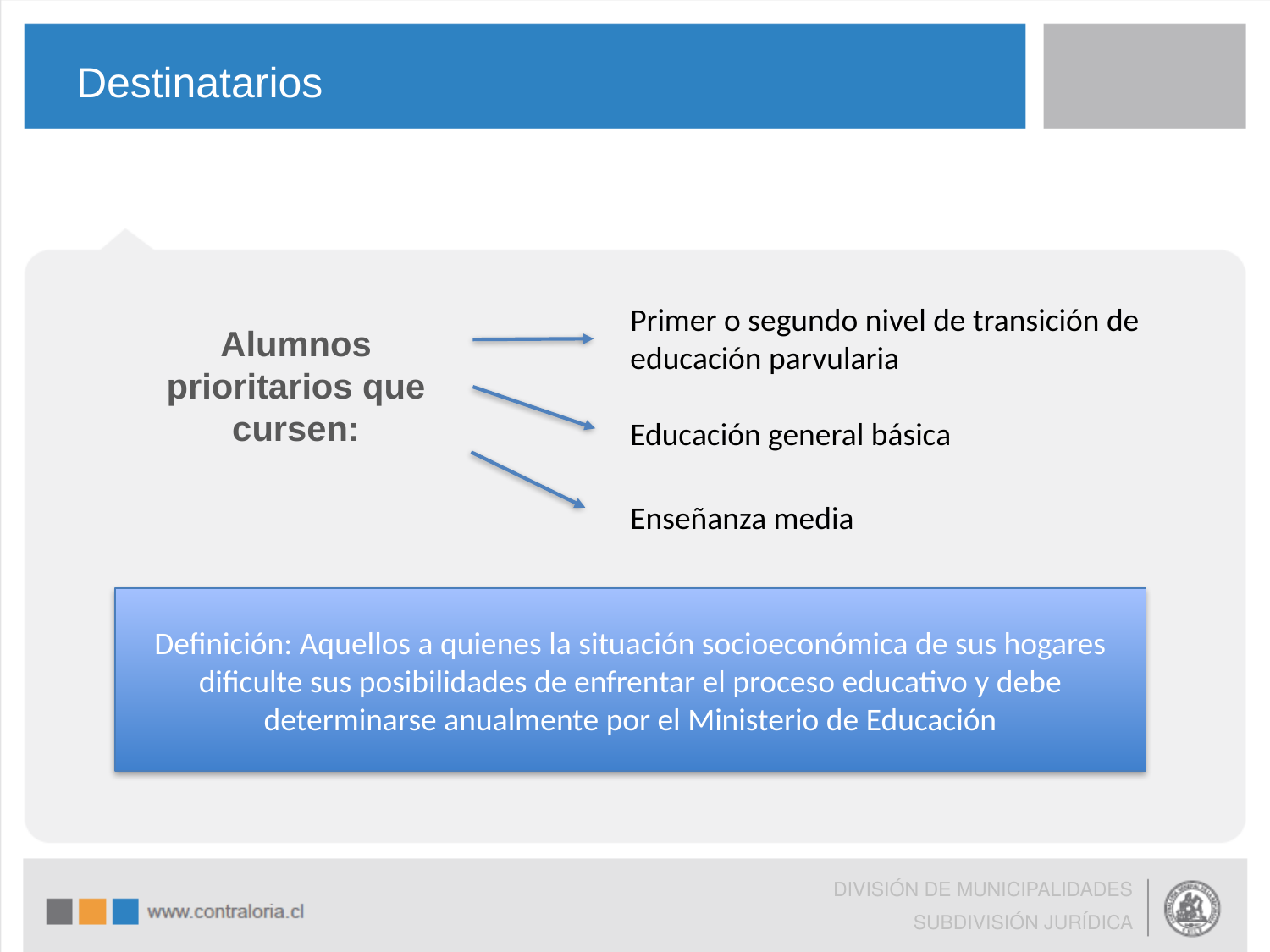

# Destinatarios

Alumnos prioritarios que cursen:
Primer o segundo nivel de transición de educación parvularia
Educación general básica
Enseñanza media
Definición: Aquellos a quienes la situación socioeconómica de sus hogares dificulte sus posibilidades de enfrentar el proceso educativo y debe determinarse anualmente por el Ministerio de Educación
DIVISIÓN DE MUNICIPALIDADES

SUBDIVISIÓN JURÍDICA